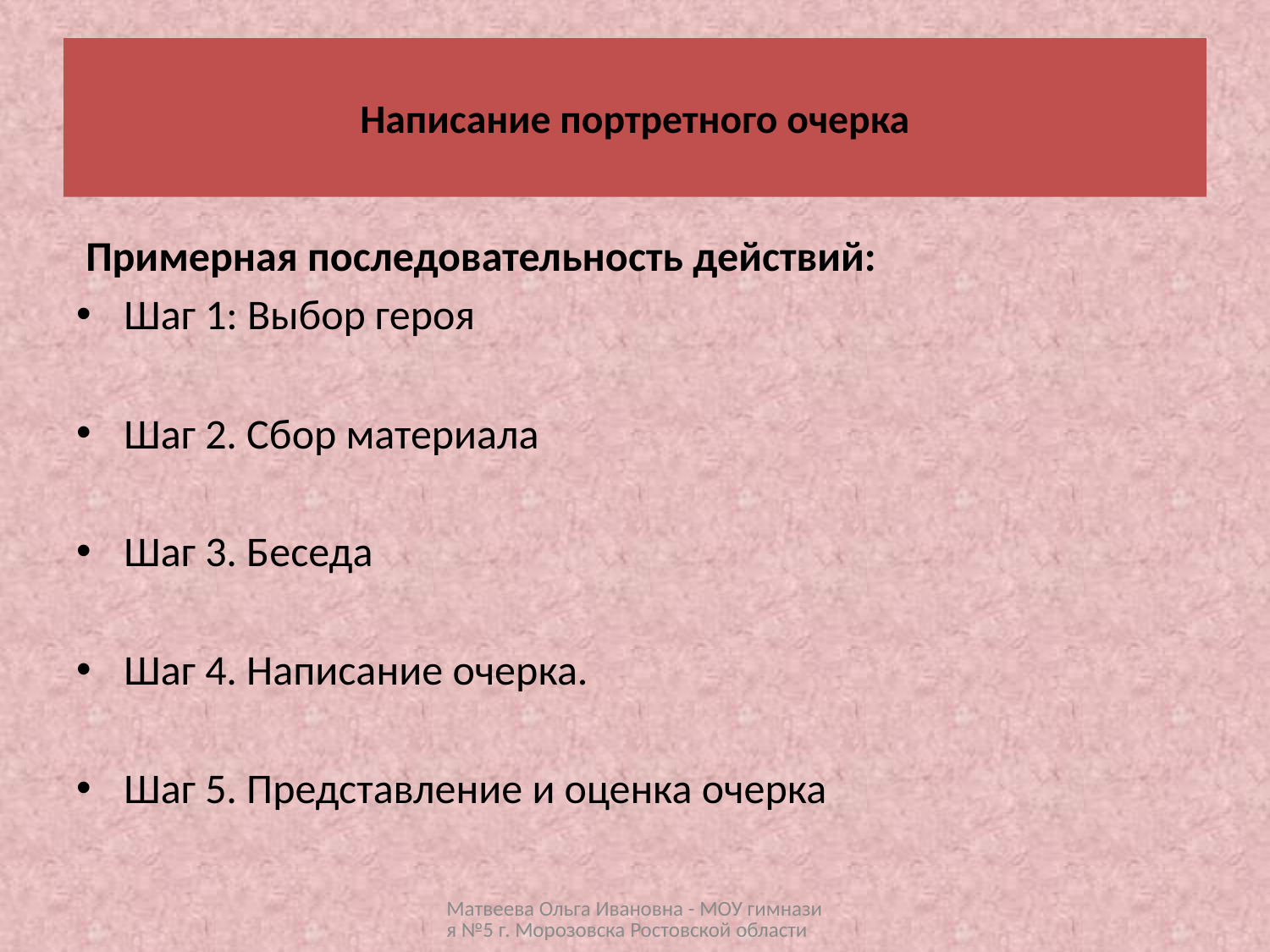

# Написание портретного очерка
 Примерная последовательность действий:
Шаг 1: Выбор героя

Шаг 2. Сбор материала

Шаг 3. Беседа

Шаг 4. Написание очерка.

Шаг 5. Представление и оценка очерка

Матвеева Ольга Ивановна - МОУ гимназия №5 г. Морозовска Ростовской области